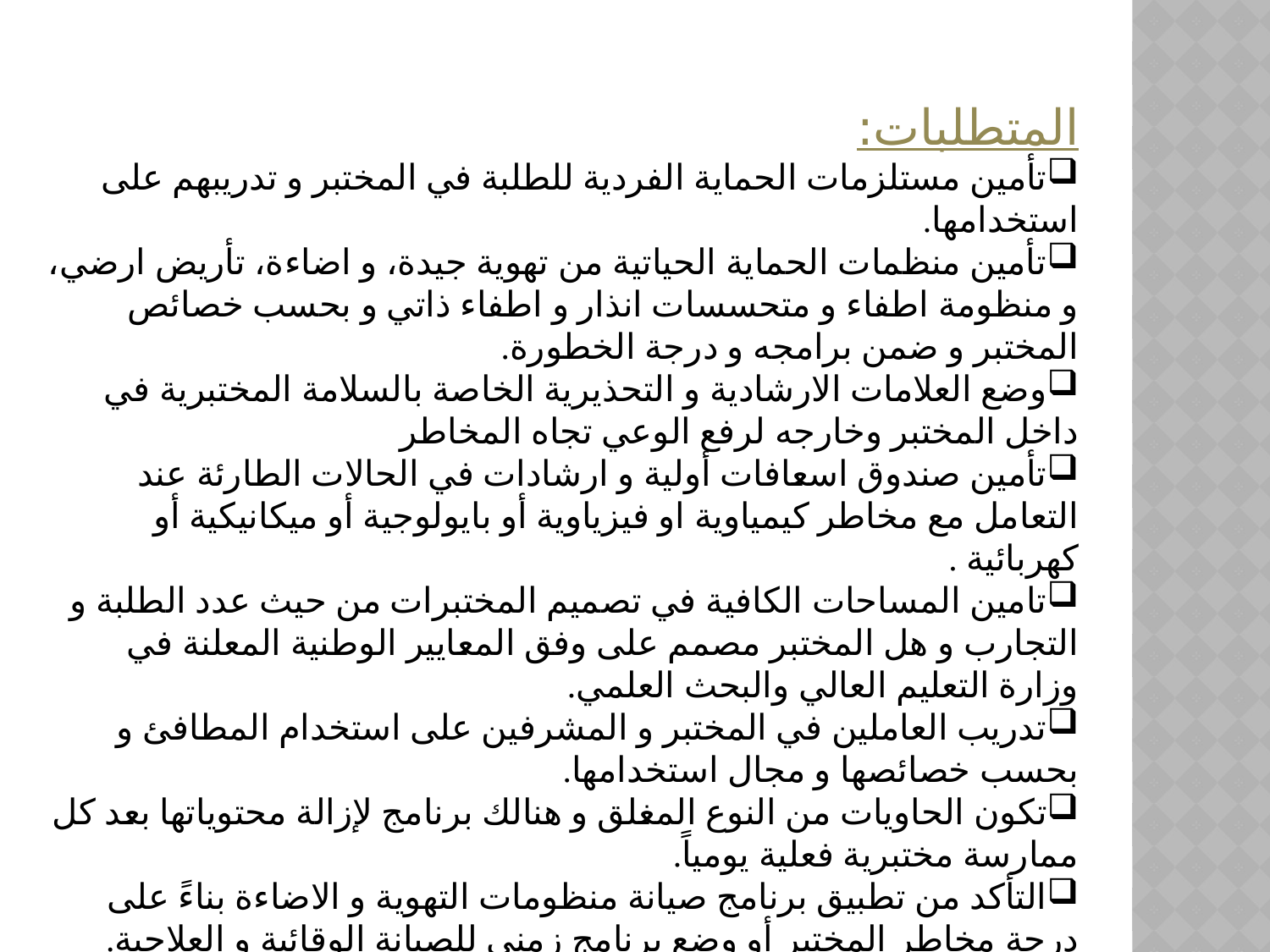

المتطلبات:
تأمين مستلزمات الحماية الفردية للطلبة في المختبر و تدريبهم على استخدامها.
تأمين منظمات الحماية الحياتية من تهوية جيدة، و اضاءة، تأريض ارضي، و منظومة اطفاء و متحسسات انذار و اطفاء ذاتي و بحسب خصائص المختبر و ضمن برامجه و درجة الخطورة.
وضع العلامات الارشادية و التحذيرية الخاصة بالسلامة المختبرية في داخل المختبر وخارجه لرفع الوعي تجاه المخاطر
تأمين صندوق اسعافات أولية و ارشادات في الحالات الطارئة عند التعامل مع مخاطر كيمياوية او فيزياوية أو بايولوجية أو ميكانيكية أو كهربائية .
تامين المساحات الكافية في تصميم المختبرات من حيث عدد الطلبة و التجارب و هل المختبر مصمم على وفق المعايير الوطنية المعلنة في وزارة التعليم العالي والبحث العلمي.
تدريب العاملين في المختبر و المشرفين على استخدام المطافئ و بحسب خصائصها و مجال استخدامها.
تكون الحاويات من النوع المغلق و هنالك برنامج لإزالة محتوياتها بعد كل ممارسة مختبرية فعلية يومياً.
التأكد من تطبيق برنامج صيانة منظومات التهوية و الاضاءة بناءً على درجة مخاطر المختبر أو وضع برنامج زمني للصيانة الوقائية و العلاجية.
المختبر يقسم الى غرفة استقبال نماذج و غرفة تحاليل مختبرية و غرفة اخرى.